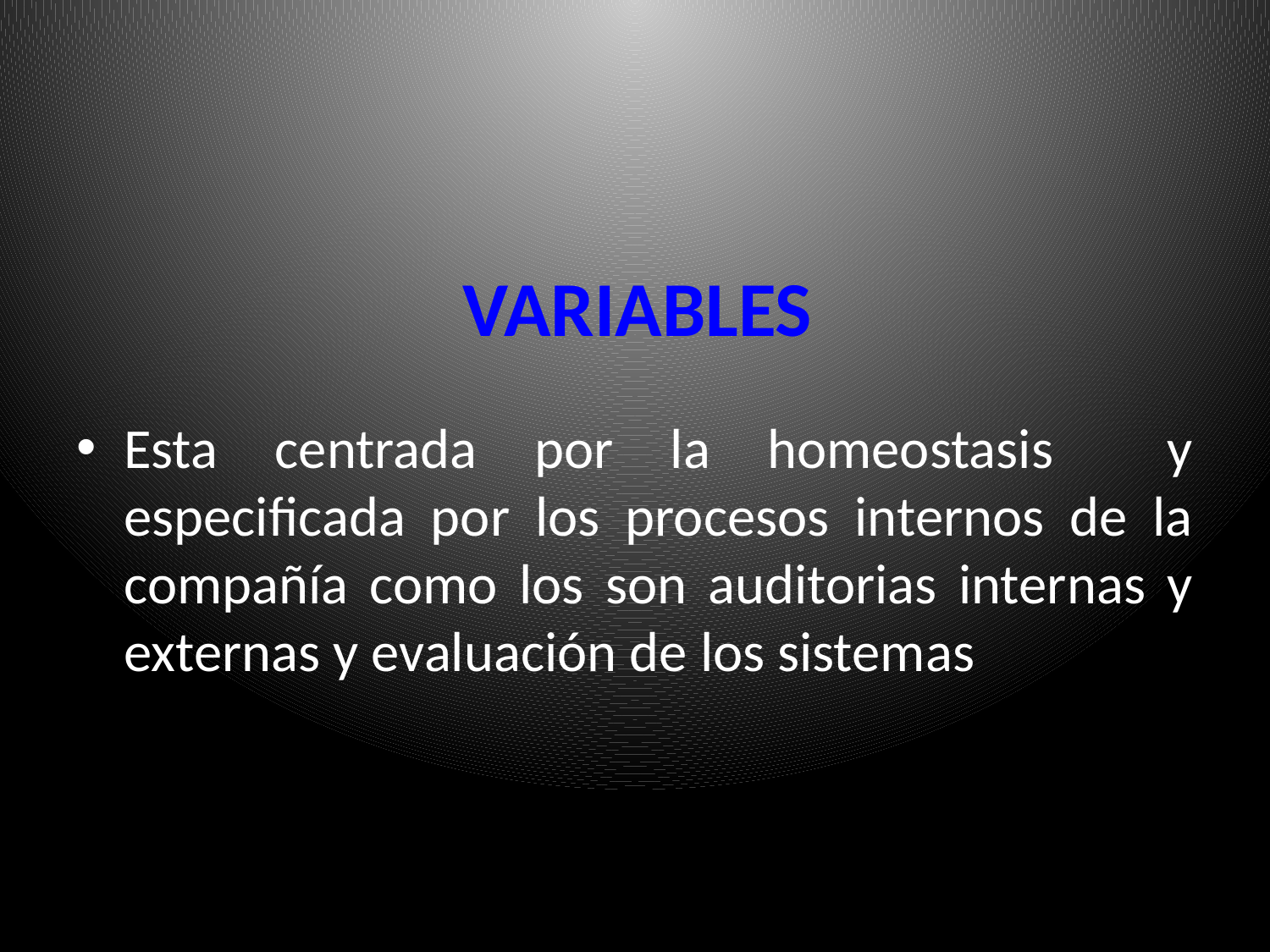

# VARIABLES
Esta centrada por la homeostasis  y especificada por los procesos internos de la compañía como los son auditorias internas y externas y evaluación de los sistemas